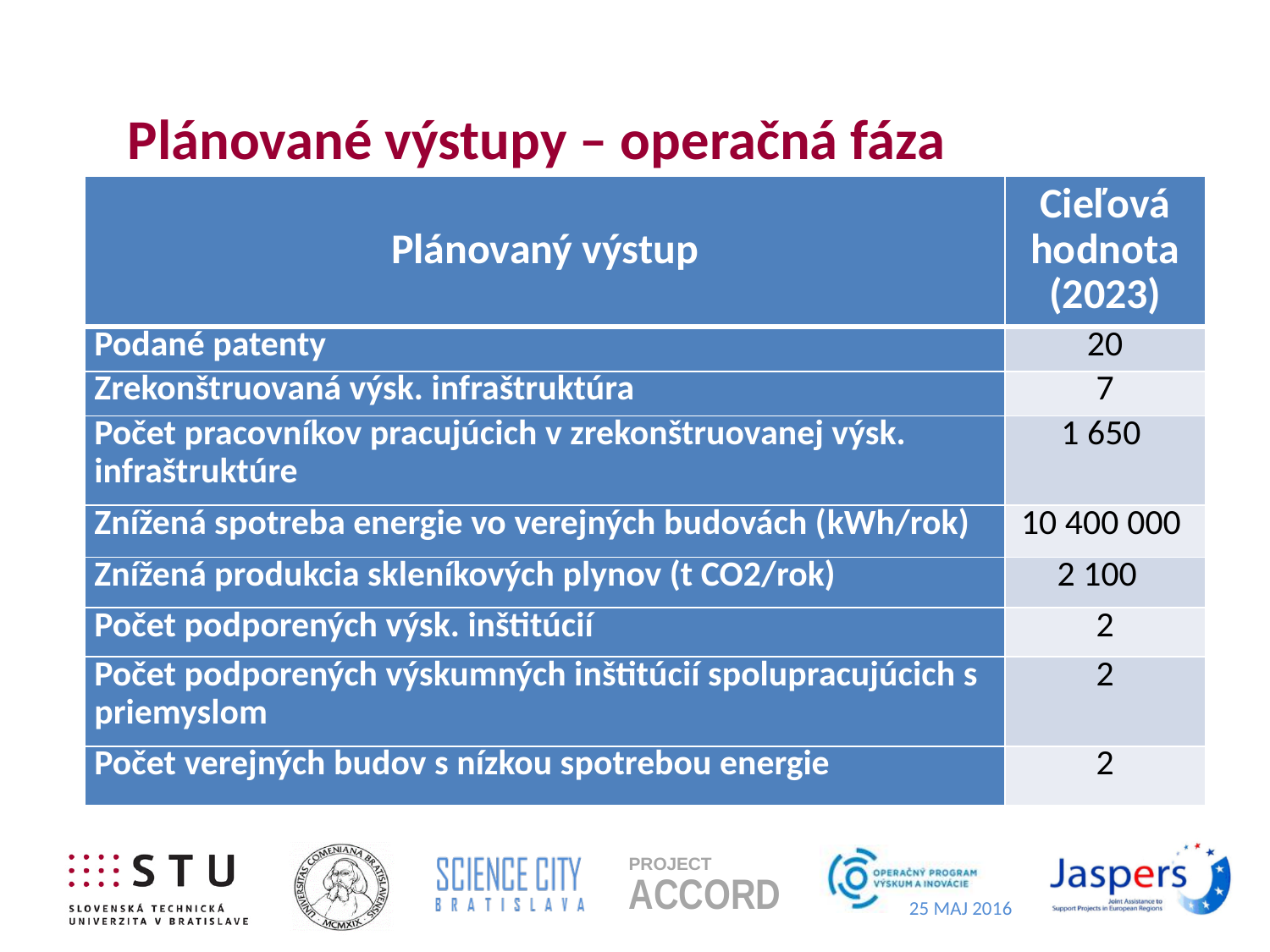

# Plánované výstupy – operačná fáza
| Plánovaný výstup | Cieľová hodnota (2023) |
| --- | --- |
| Podané patenty | 20 |
| Zrekonštruovaná výsk. infraštruktúra | 7 |
| Počet pracovníkov pracujúcich v zrekonštruovanej výsk. infraštruktúre | 1 650 |
| Znížená spotreba energie vo verejných budovách (kWh/rok) | 10 400 000 |
| Znížená produkcia skleníkových plynov (t CO2/rok) | 2 100 |
| Počet podporených výsk. inštitúcií | 2 |
| Počet podporených výskumných inštitúcií spolupracujúcich s priemyslom | 2 |
| Počet verejných budov s nízkou spotrebou energie | 2 |